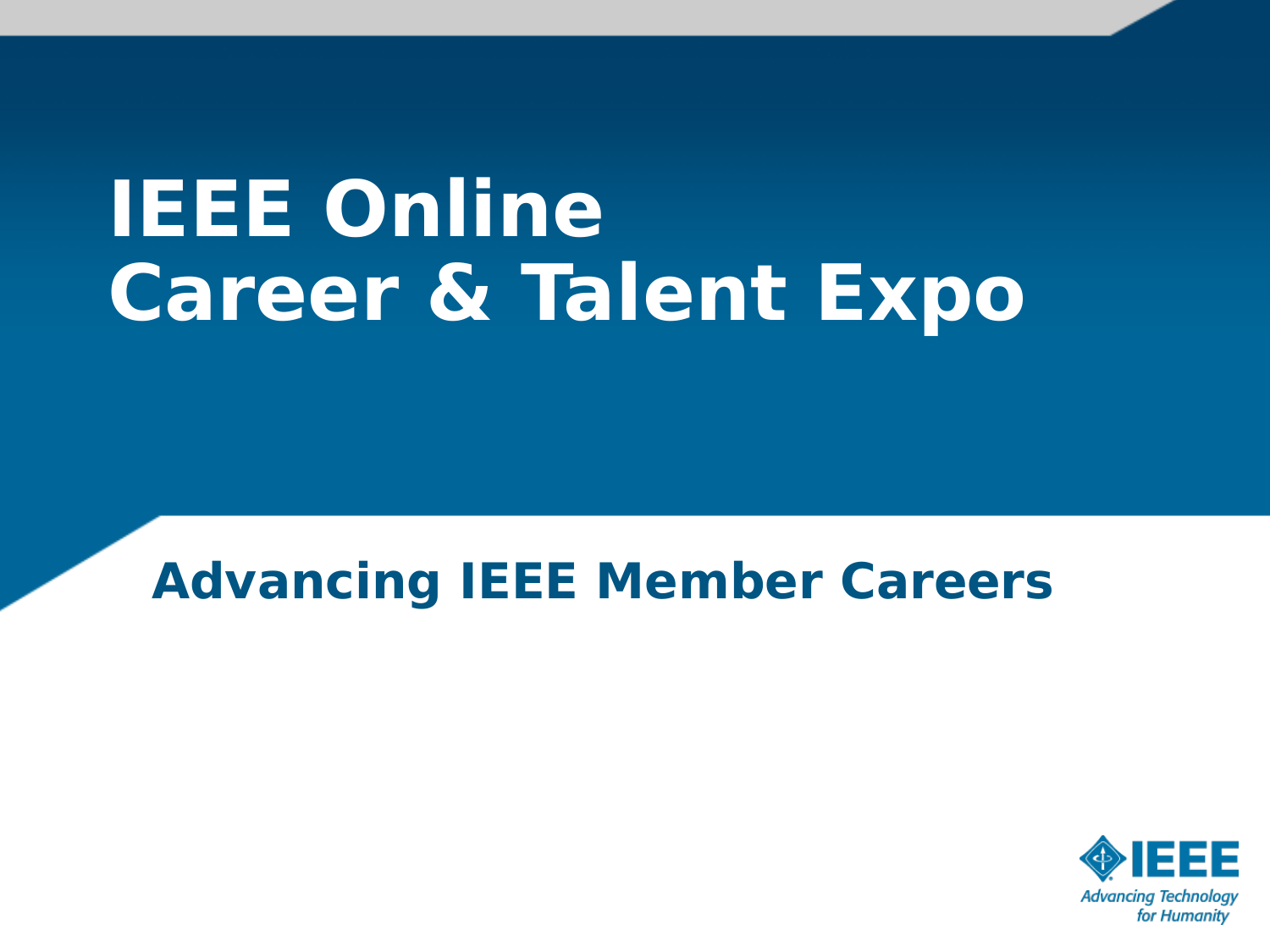

# IEEE Online Career & Talent Expo
Advancing IEEE Member Careers